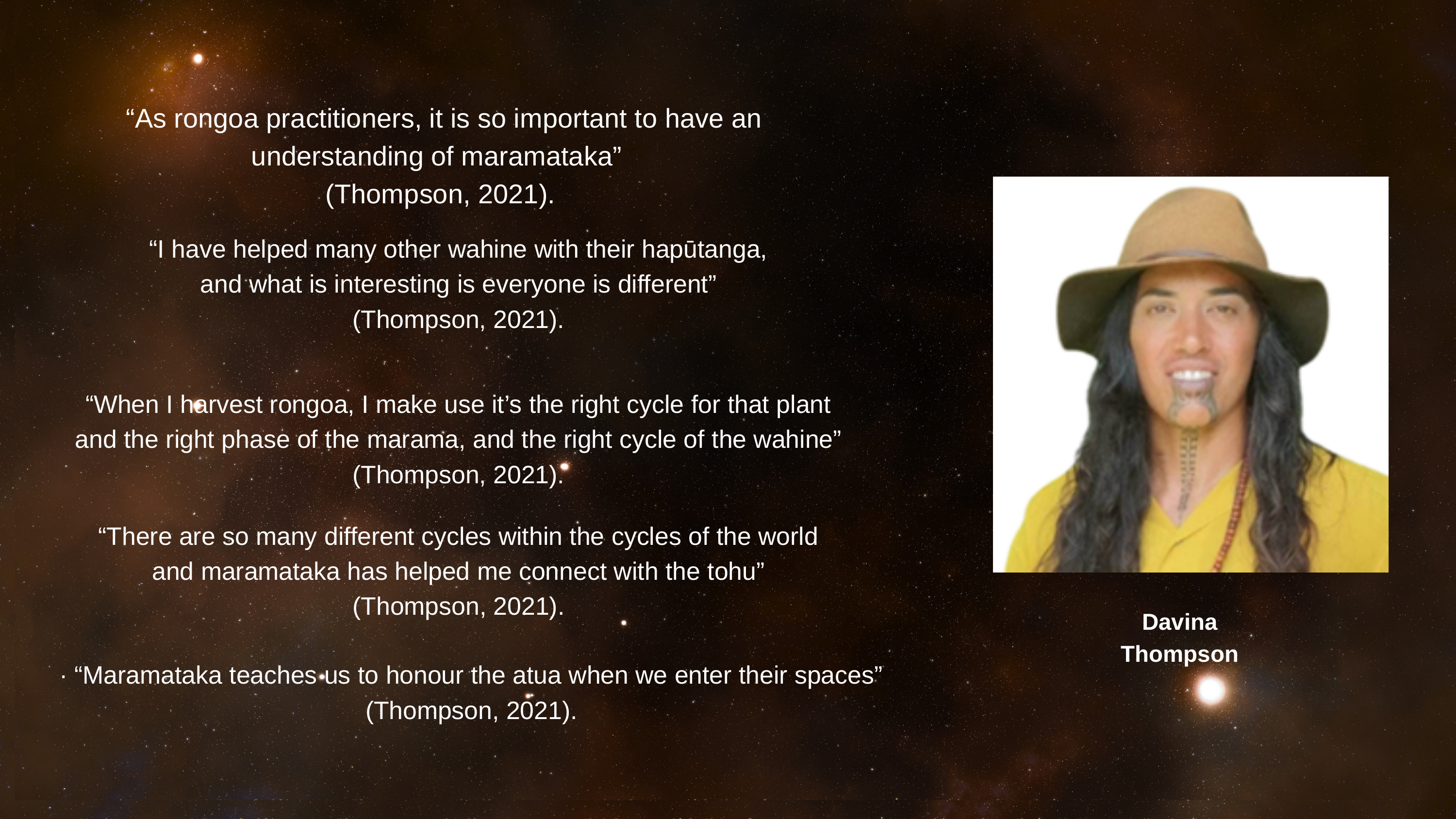

“As rongoa practitioners, it is so important to have an understanding of maramataka”
(Thompson, 2021).

“I have helped many other wahine with their hapūtanga, and what is interesting is everyone is different” (Thompson, 2021).
Your paragraph text
“When I harvest rongoa, I make use it’s the right cycle for that plant and the right phase of the marama, and the right cycle of the wahine” (Thompson, 2021).
“There are so many different cycles within the cycles of the world and maramataka has helped me connect with the tohu” (Thompson, 2021).
Davina Thompson
· “Maramataka teaches us to honour the atua when we enter their spaces” (Thompson, 2021).